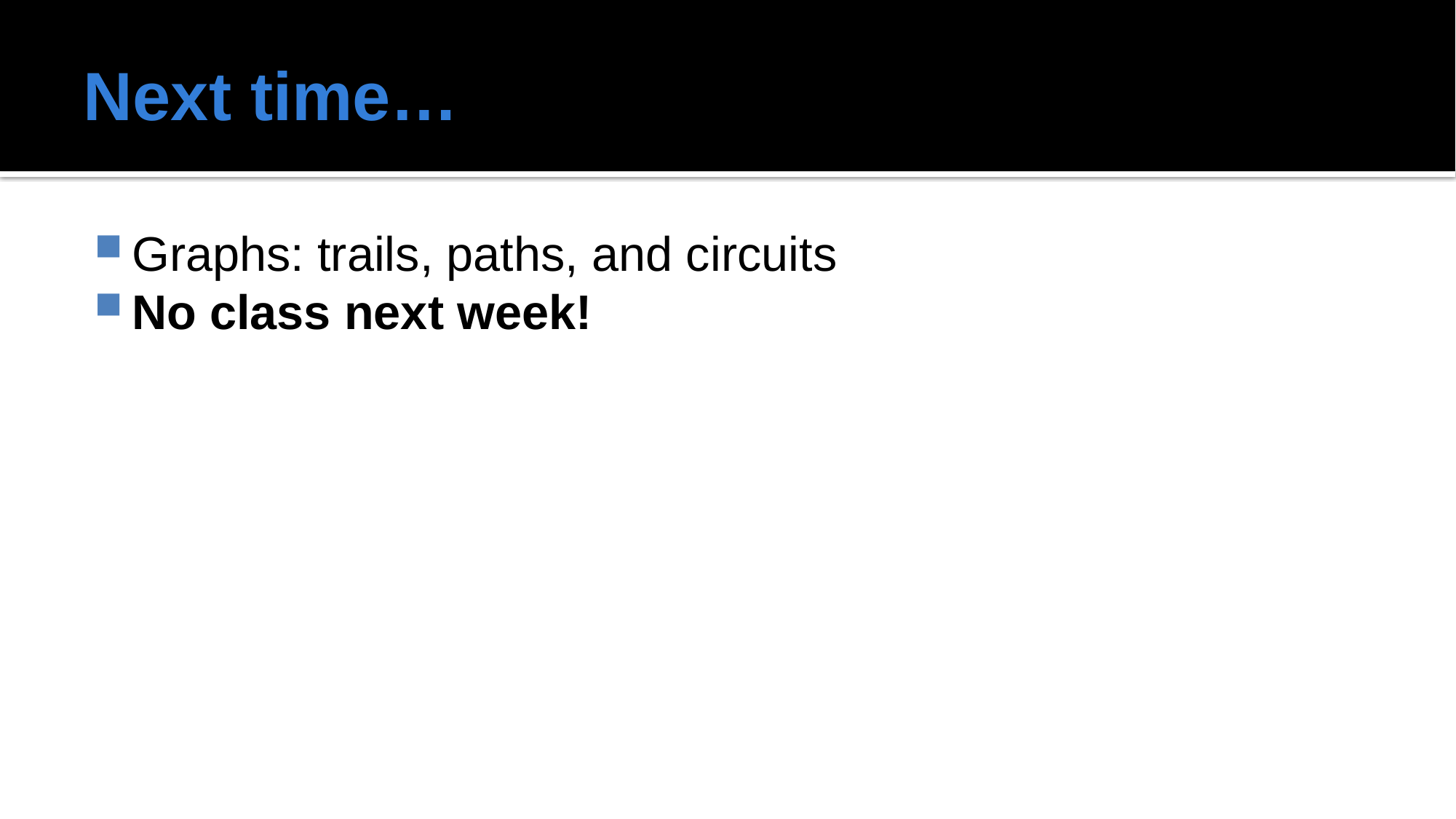

# Next time…
Graphs: trails, paths, and circuits
No class next week!